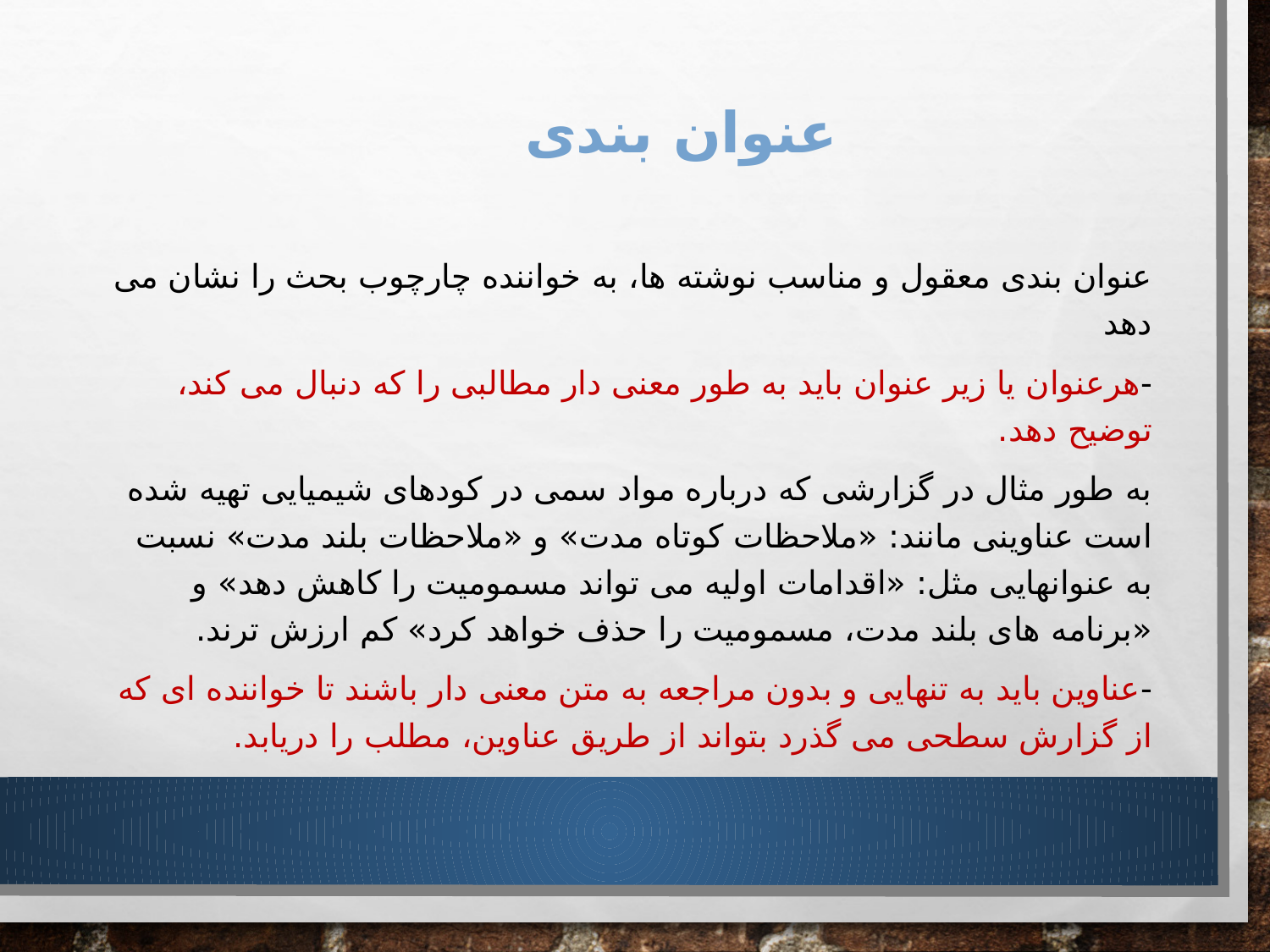

# عنوان بندی
عنوان بندی معقول و مناسب نوشته ها، به خواننده چارچوب بحث را نشان می دهد
-هرعنوان یا زیر عنوان باید به طور معنی دار مطالبی را که دنبال می کند، توضیح دهد.
به طور مثال در گزارشی که درباره مواد سمی در کودهای شیمیایی تهیه شده است عناوینی مانند: «ملاحظات کوتاه مدت» و «ملاحظات بلند مدت» نسبت به عنوانهایی مثل: «اقدامات اولیه می تواند مسمومیت را کاهش دهد» و «برنامه های بلند مدت، مسمومیت را حذف خواهد کرد» کم ارزش ترند.
-عناوین باید به تنهایی و بدون مراجعه به متن معنی دار باشند تا خواننده ای که از گزارش سطحی می گذرد بتواند از طریق عناوین، مطلب را دریابد.